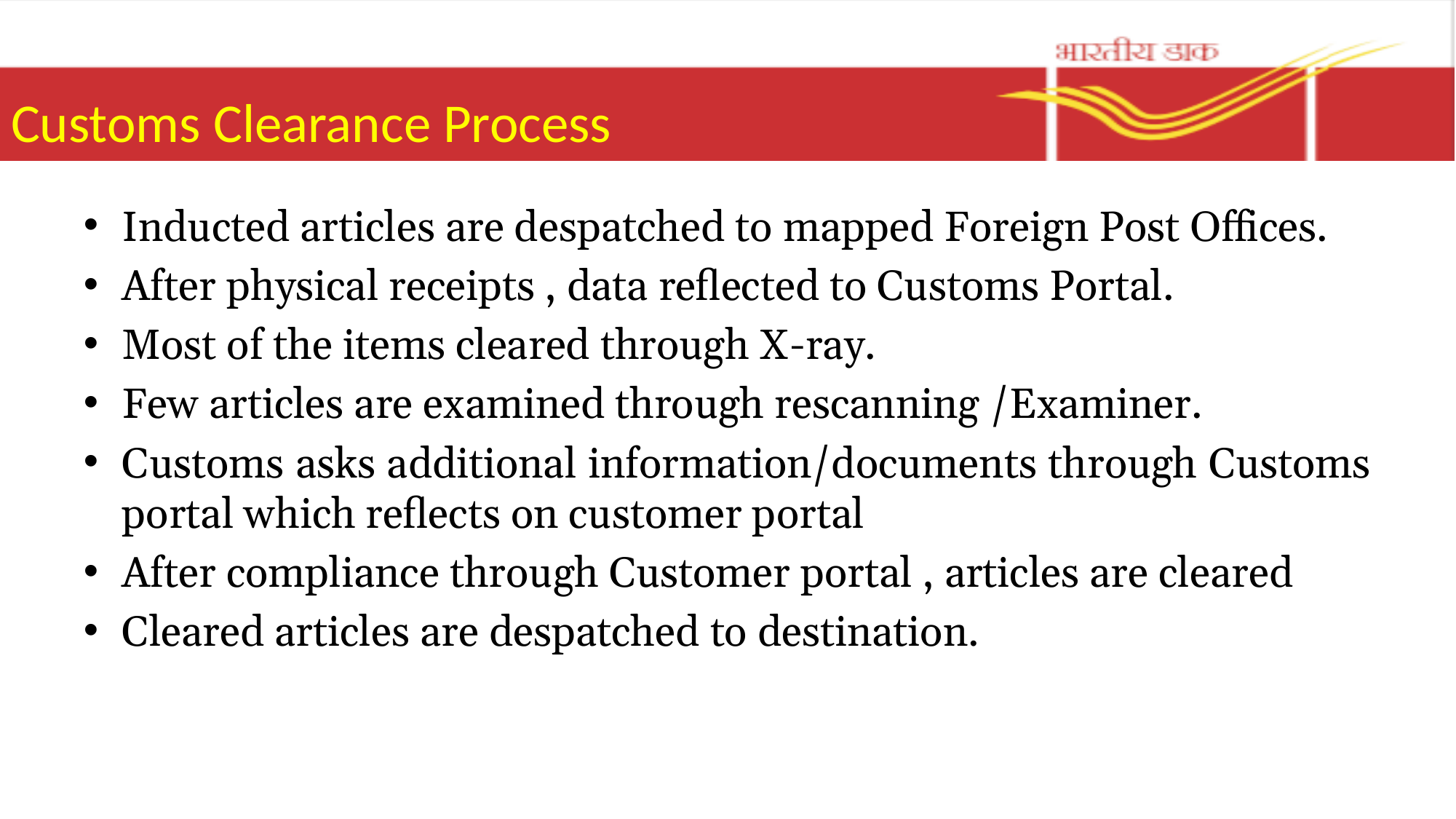

# Customs Clearance Process
Inducted articles are despatched to mapped Foreign Post Offices.
After physical receipts , data reflected to Customs Portal.
Most of the items cleared through X-ray.
Few articles are examined through rescanning /Examiner.
Customs asks additional information/documents through Customs portal which reflects on customer portal
After compliance through Customer portal , articles are cleared
Cleared articles are despatched to destination.